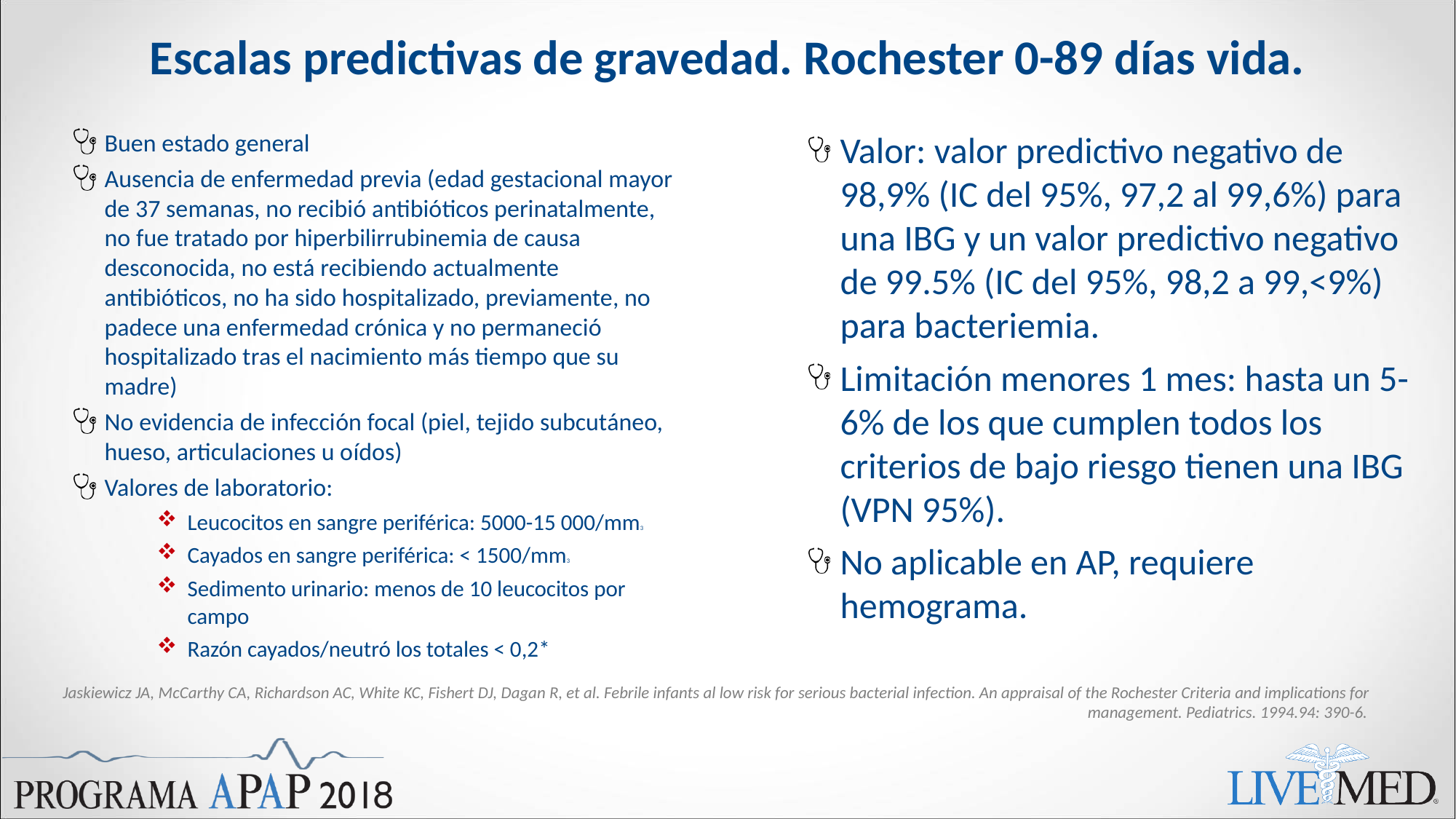

# Escalas predictivas de gravedad. Rochester 0-89 días vida.
Buen estado general
Ausencia de enfermedad previa (edad gestacional mayor de 37 semanas, no recibió antibióticos perinatalmente, no fue tratado por hiperbilirrubinemia de causa desconocida, no está recibiendo actualmente antibióticos, no ha sido hospitalizado, previamente, no padece una enfermedad crónica y no permaneció hospitalizado tras el nacimiento más tiempo que su madre)
No evidencia de infección focal (piel, tejido subcutáneo, hueso, articulaciones u oídos)
Valores de laboratorio:
Leucocitos en sangre periférica: 5000-15 000/mm3
Cayados en sangre periférica: < 1500/mm3
Sedimento urinario: menos de 10 leucocitos por campo
Razón cayados/neutró los totales < 0,2*

Valor: valor predictivo negativo de 98,9% (IC del 95%, 97,2 al 99,6%) para una IBG y un valor predictivo negativo de 99.5% (IC del 95%, 98,2 a 99,<9%) para bacteriemia.
Limitación menores 1 mes: hasta un 5-6% de los que cumplen todos los criterios de bajo riesgo tienen una IBG (VPN 95%).
No aplicable en AP, requiere hemograma.
Jaskiewicz JA, McCarthy CA, Richardson AC, White KC, Fishert DJ, Dagan R, et al. Febrile infants al low risk for serious bacterial infection. An appraisal of the Rochester Criteria and implications for management. Pediatrics. 1994.94: 390-6.